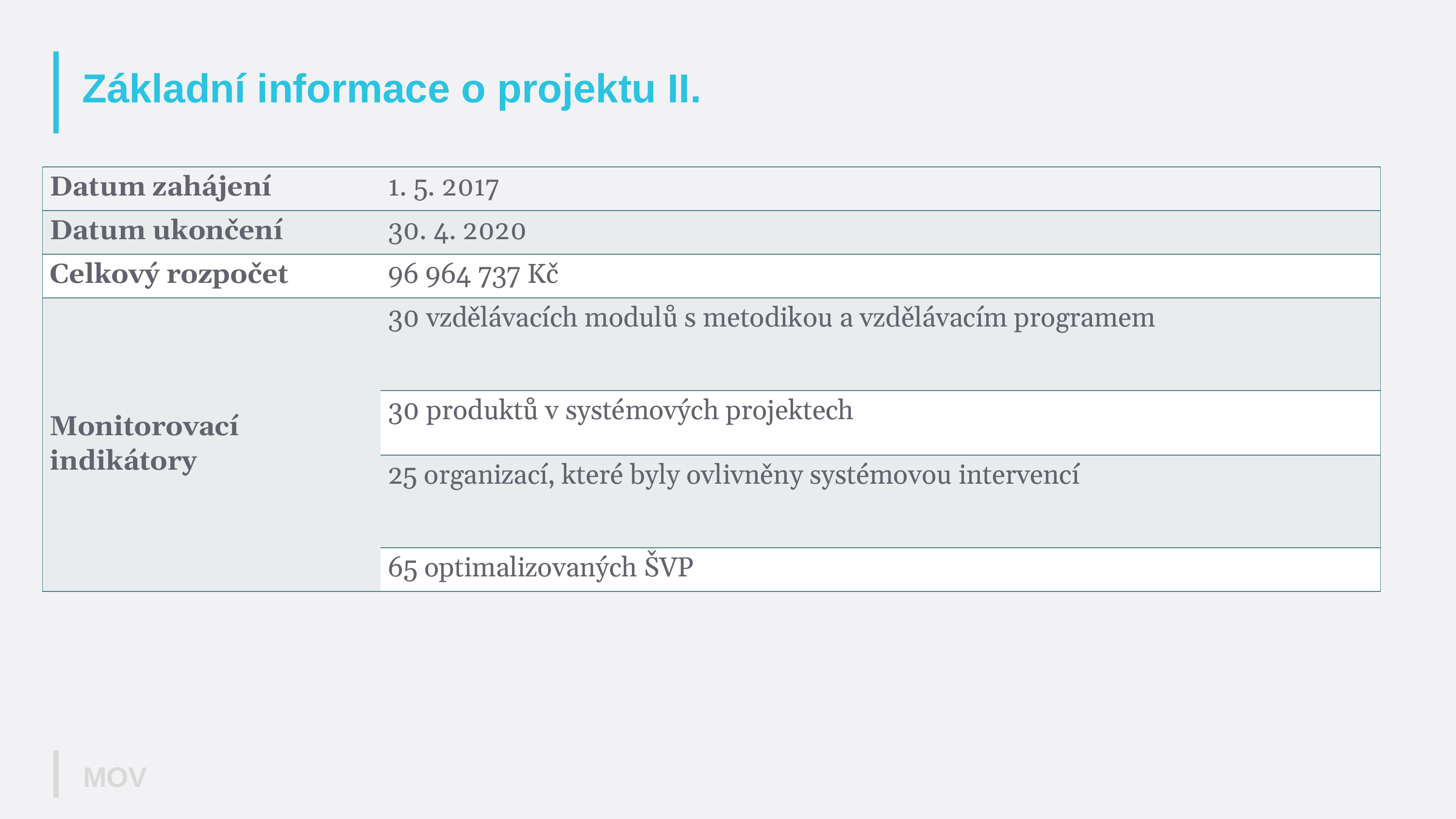

# Základní informace o projektu II.
| Datum zahájení | 1. 5. 2017 |
| --- | --- |
| Datum ukončení | 30. 4. 2020 |
| Celkový rozpočet | 96 964 737 Kč |
| Monitorovací indikátory | 30 vzdělávacích modulů s metodikou a vzdělávacím programem |
|  | 30 produktů v systémových projektech |
|  | 25 organizací, které byly ovlivněny systémovou intervencí |
|  | 65 optimalizovaných ŠVP |